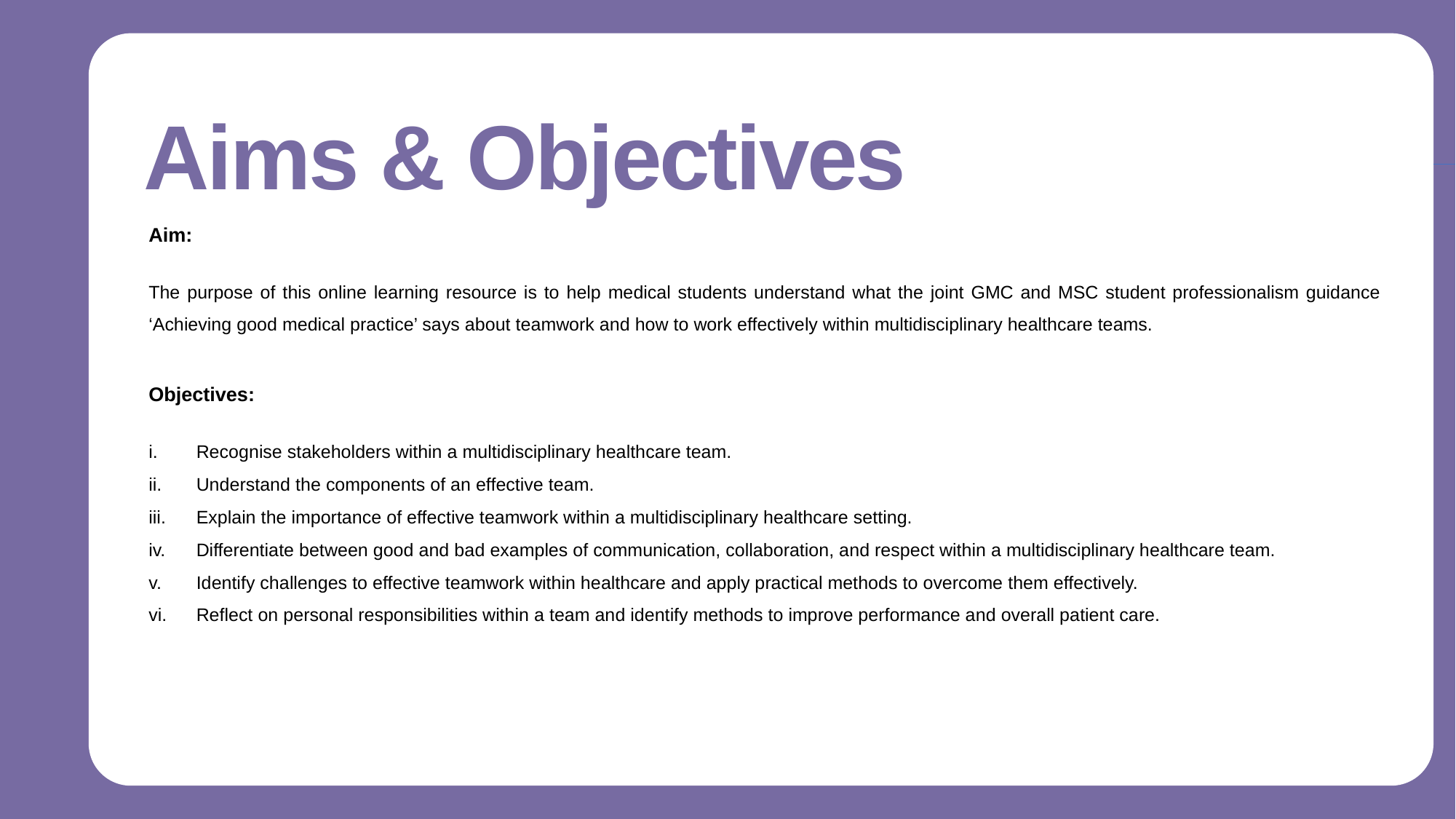

Aims & Objectives
Aim:

The purpose of this online learning resource is to help medical students understand what the joint GMC and MSC student professionalism guidance ‘Achieving good medical practice’ says about teamwork and how to work effectively within multidisciplinary healthcare teams.

Objectives:

Recognise stakeholders within a multidisciplinary healthcare team.
Understand the components of an effective team.
Explain the importance of effective teamwork within a multidisciplinary healthcare setting.
Differentiate between good and bad examples of communication, collaboration, and respect within a multidisciplinary healthcare team.
Identify challenges to effective teamwork within healthcare and apply practical methods to overcome them effectively.
Reflect on personal responsibilities within a team and identify methods to improve performance and overall patient care.